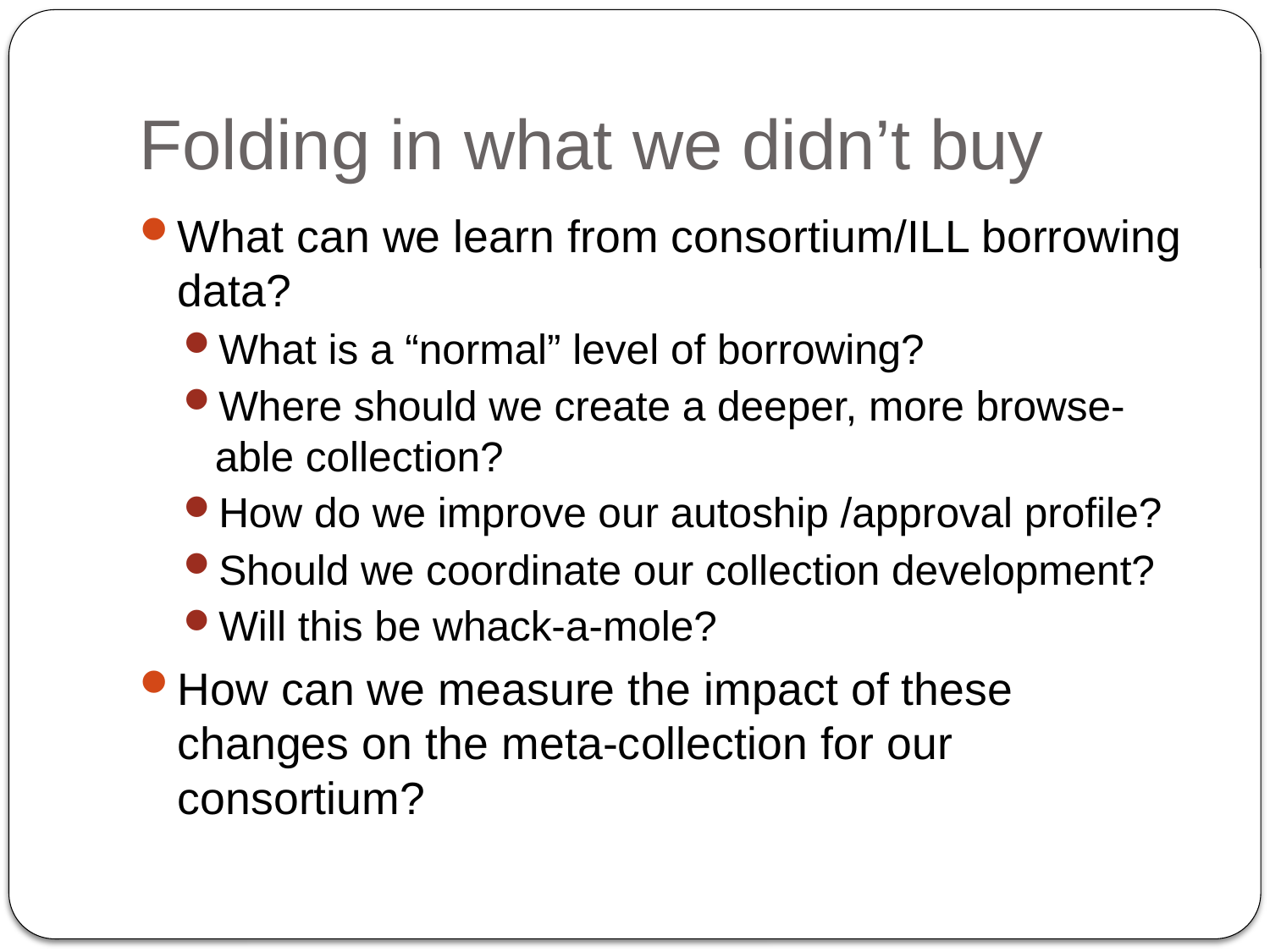

# Folding in what we didn’t buy
What can we learn from consortium/ILL borrowing data?
What is a “normal” level of borrowing?
Where should we create a deeper, more browse-able collection?
How do we improve our autoship /approval profile?
Should we coordinate our collection development?
Will this be whack-a-mole?
How can we measure the impact of these changes on the meta-collection for our consortium?